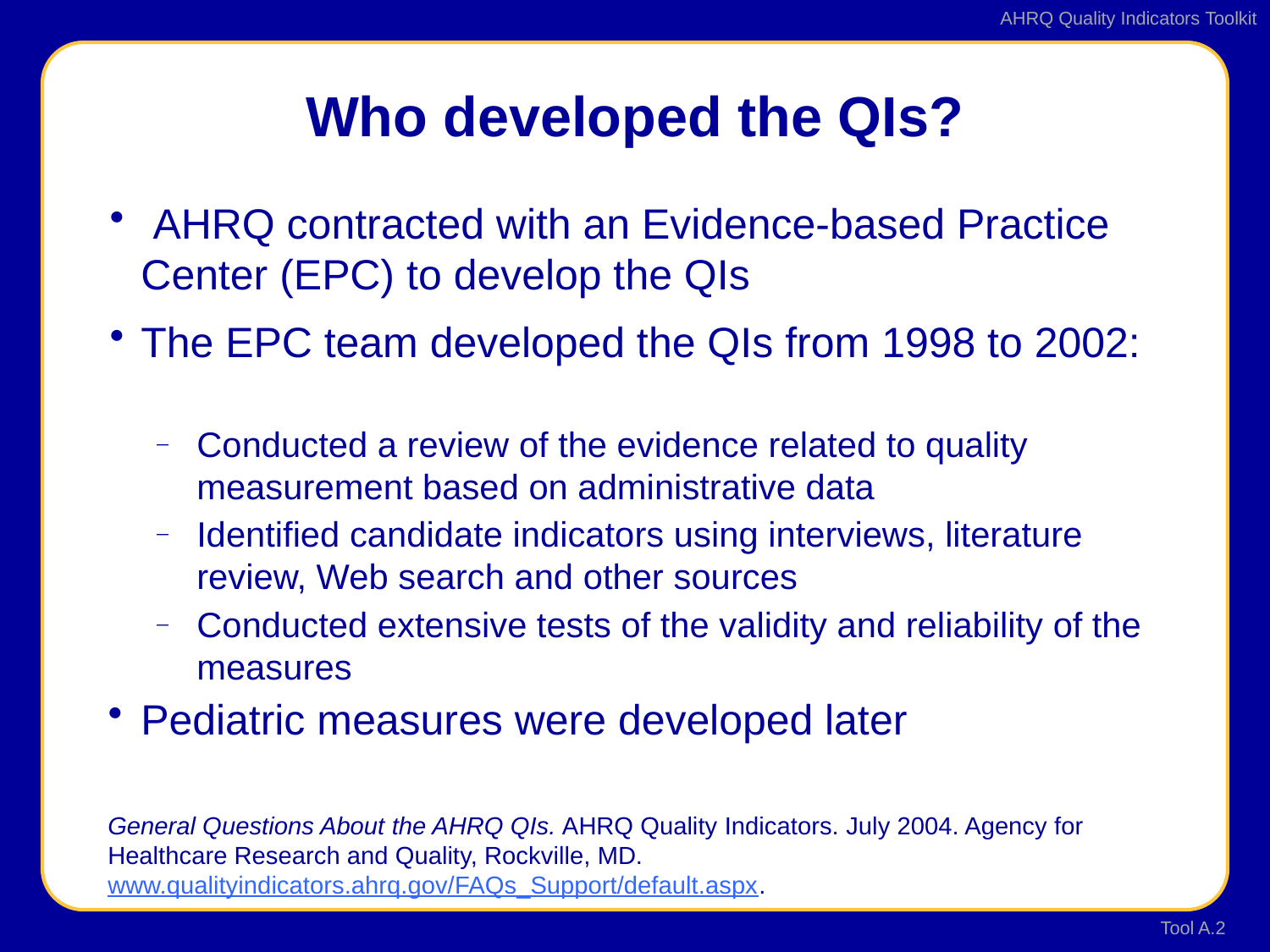

# Who developed the QIs?
 AHRQ contracted with an Evidence-based Practice Center (EPC) to develop the QIs
The EPC team developed the QIs from 1998 to 2002:
Conducted a review of the evidence related to quality measurement based on administrative data
Identified candidate indicators using interviews, literature review, Web search and other sources
Conducted extensive tests of the validity and reliability of the measures
Pediatric measures were developed later
General Questions About the AHRQ QIs. AHRQ Quality Indicators. July 2004. Agency for Healthcare Research and Quality, Rockville, MD. www.qualityindicators.ahrq.gov/FAQs_Support/default.aspx.